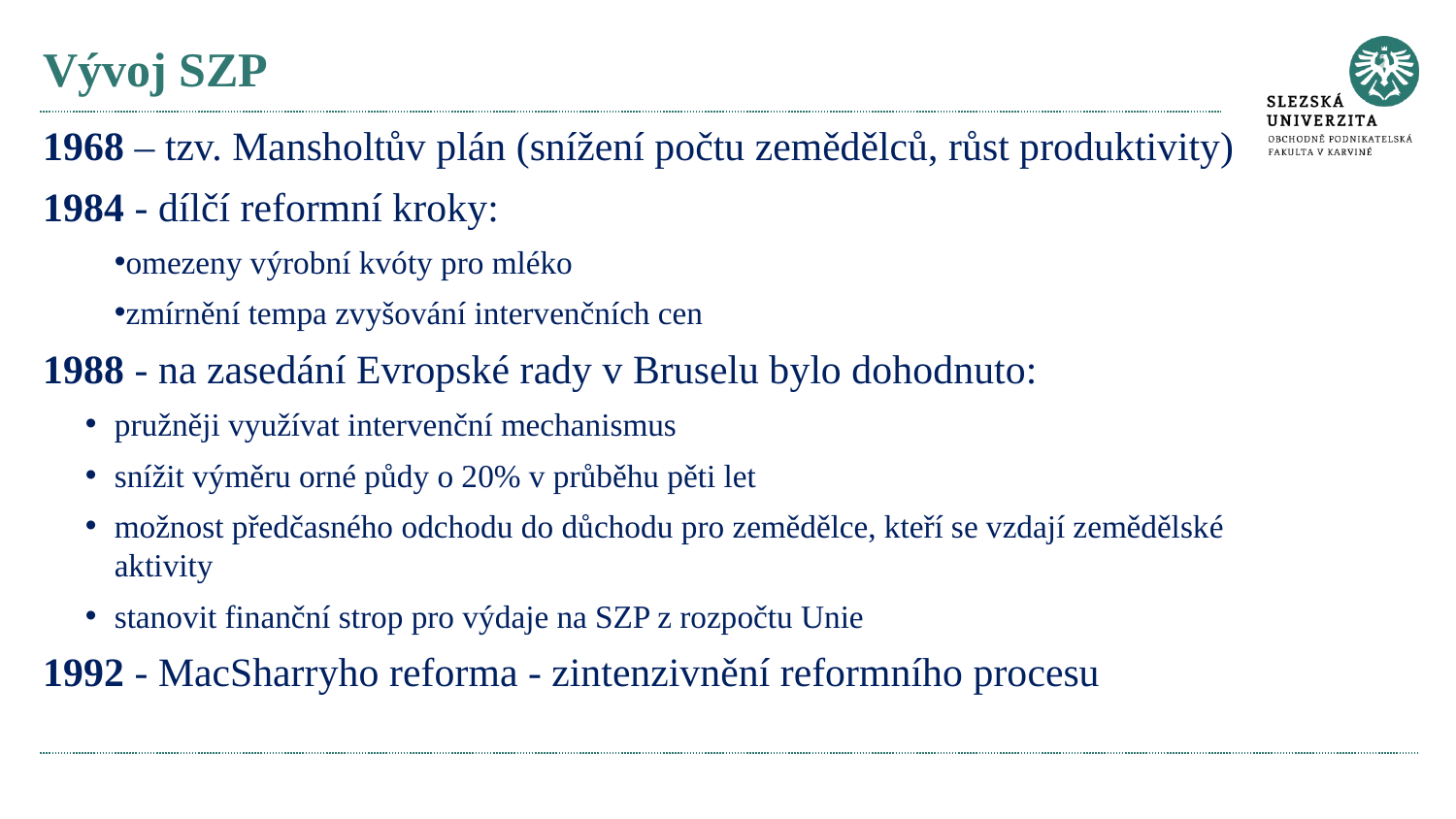

# Vývoj SZP
1968 – tzv. Mansholtův plán (snížení počtu zemědělců, růst produktivity)
1984 - dílčí reformní kroky:
omezeny výrobní kvóty pro mléko
zmírnění tempa zvyšování intervenčních cen
1988 - na zasedání Evropské rady v Bruselu bylo dohodnuto:
pružněji využívat intervenční mechanismus
snížit výměru orné půdy o 20% v průběhu pěti let
možnost předčasného odchodu do důchodu pro zemědělce, kteří se vzdají zemědělské aktivity
stanovit finanční strop pro výdaje na SZP z rozpočtu Unie
1992 - MacSharryho reforma - zintenzivnění reformního procesu